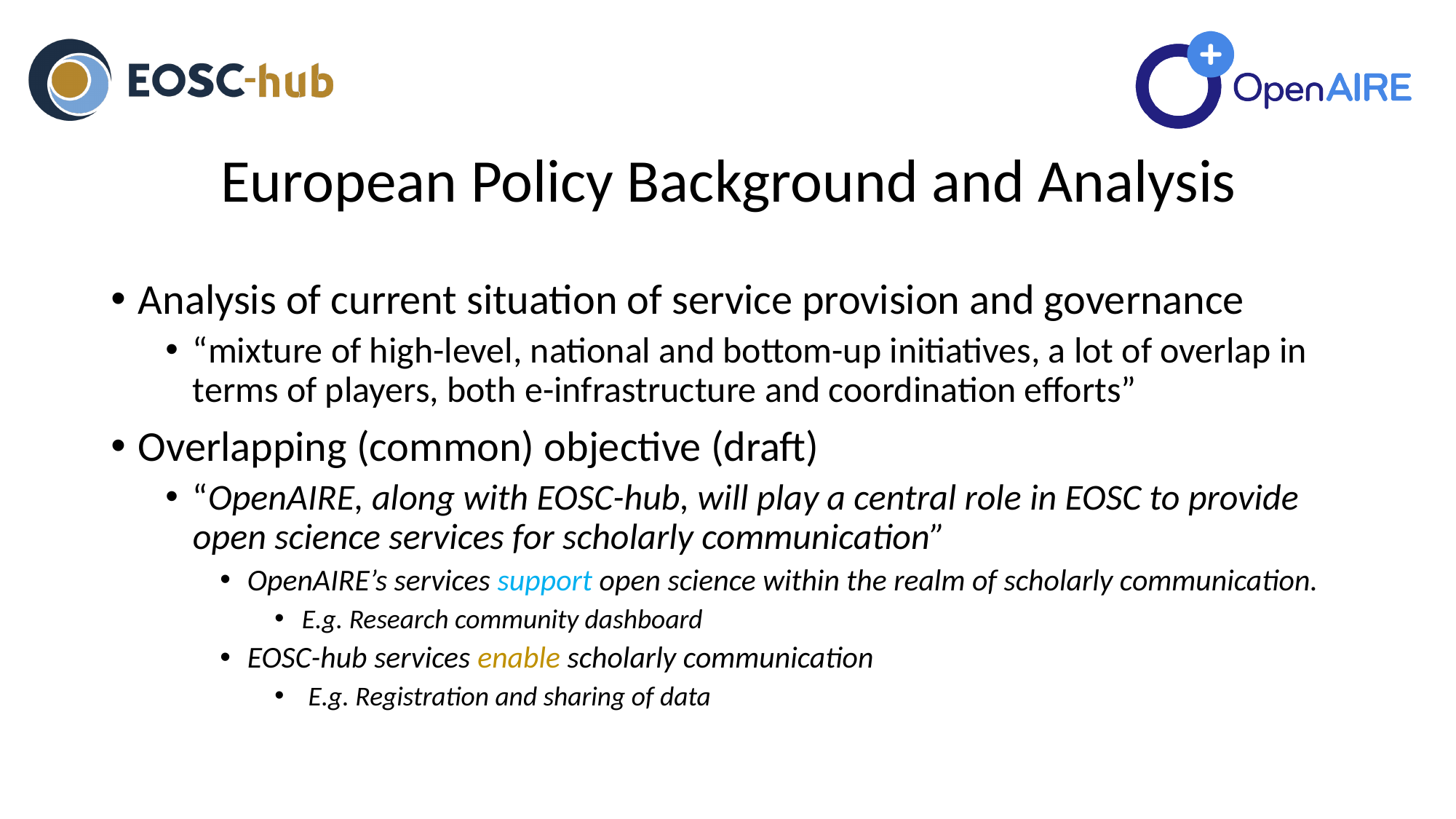

# European Policy Background and Analysis
Analysis of current situation of service provision and governance
“mixture of high-level, national and bottom-up initiatives, a lot of overlap in terms of players, both e-infrastructure and coordination efforts”
Overlapping (common) objective (draft)
“OpenAIRE, along with EOSC-hub, will play a central role in EOSC to provide open science services for scholarly communication”
OpenAIRE’s services support open science within the realm of scholarly communication.
E.g. Research community dashboard
EOSC-hub services enable scholarly communication
 E.g. Registration and sharing of data